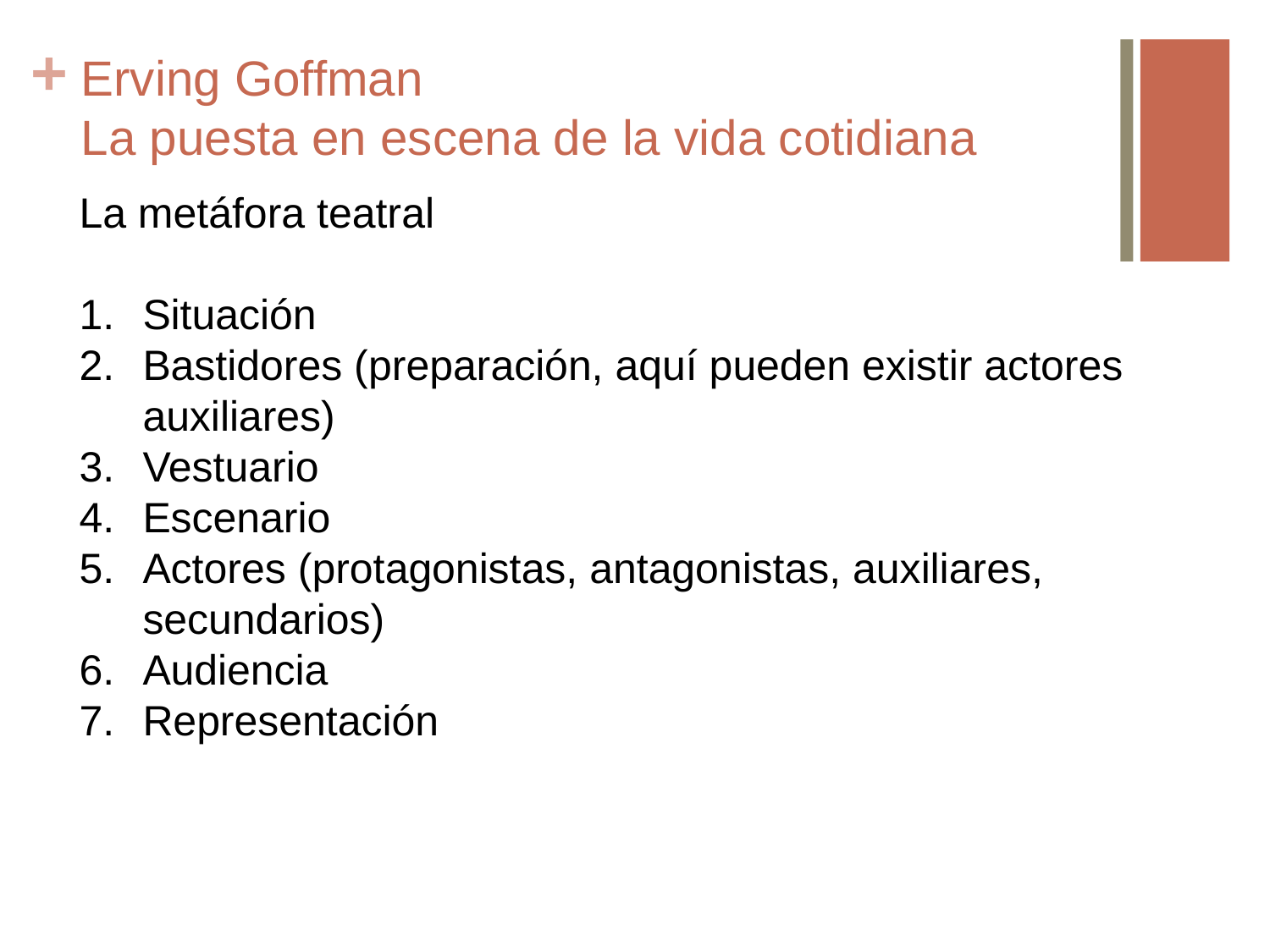

# Erving Goffman La puesta en escena de la vida cotidiana
La metáfora teatral

Situación
Bastidores (preparación, aquí pueden existir actores auxiliares)
Vestuario
Escenario
Actores (protagonistas, antagonistas, auxiliares, secundarios)
Audiencia
Representación